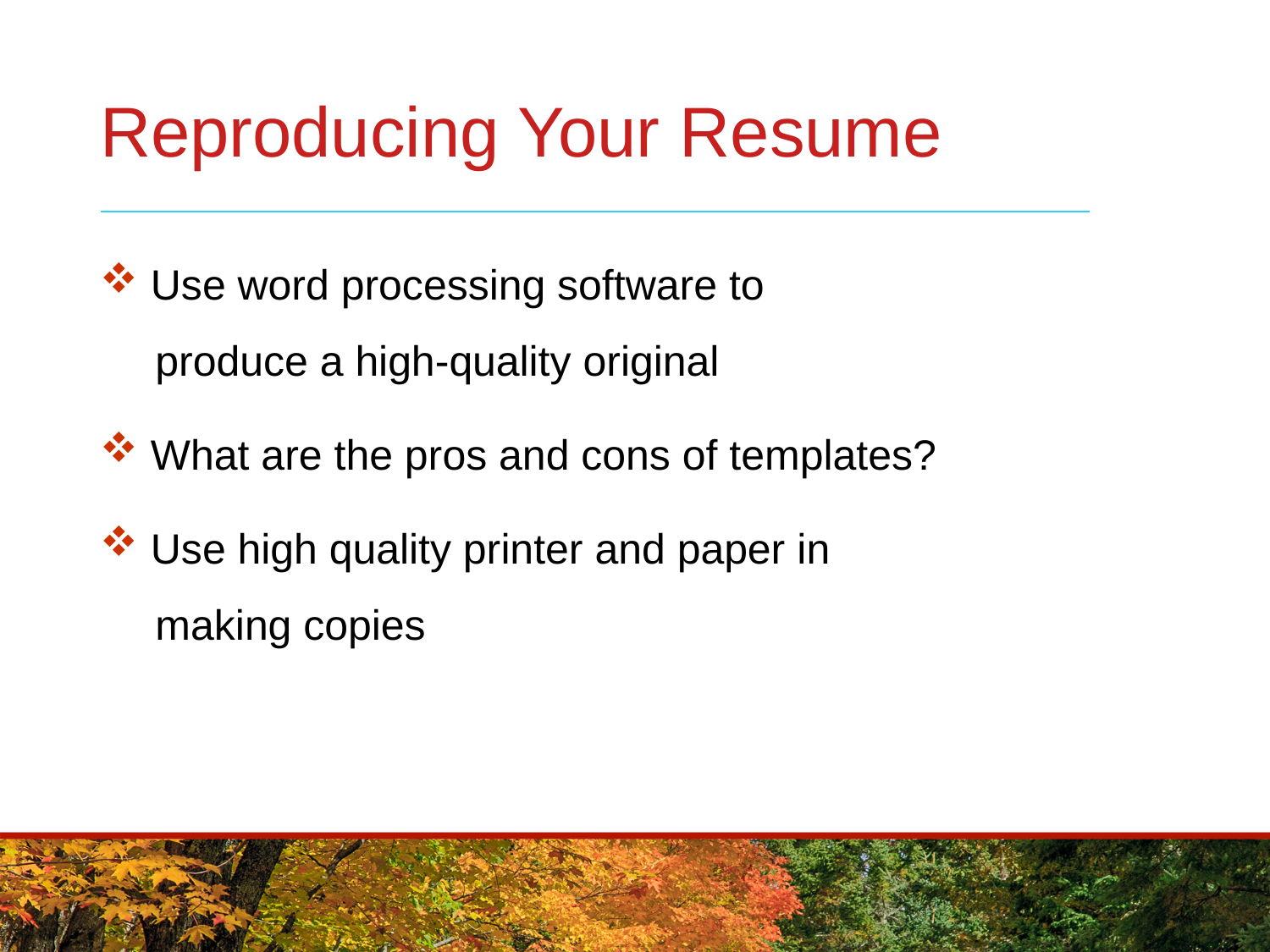

# Reproducing Your Resume
 Use word processing software to
  produce a high-quality original
 What are the pros and cons of templates?
 Use high quality printer and paper in
  making copies